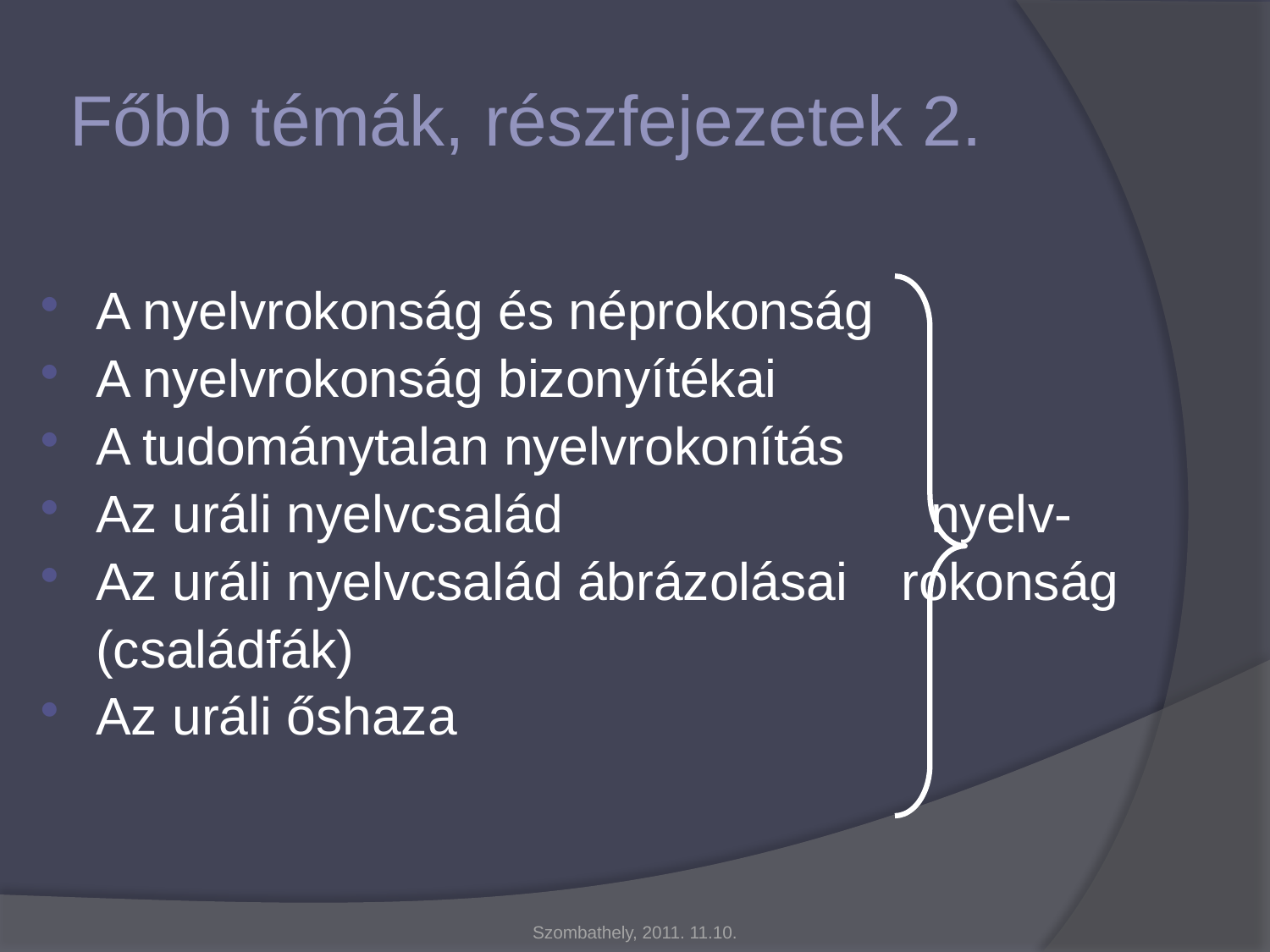

# Főbb témák, részfejezetek 2.

A nyelvrokonság és néprokonság
A nyelvrokonság bizonyítékai
A tudománytalan nyelvrokonítás
Az uráli nyelvcsalád			     nyelv-
Az uráli nyelvcsalád ábrázolásai	   rokonság
	(családfák)
Az uráli őshaza

Szombathely, 2011. 11.10.